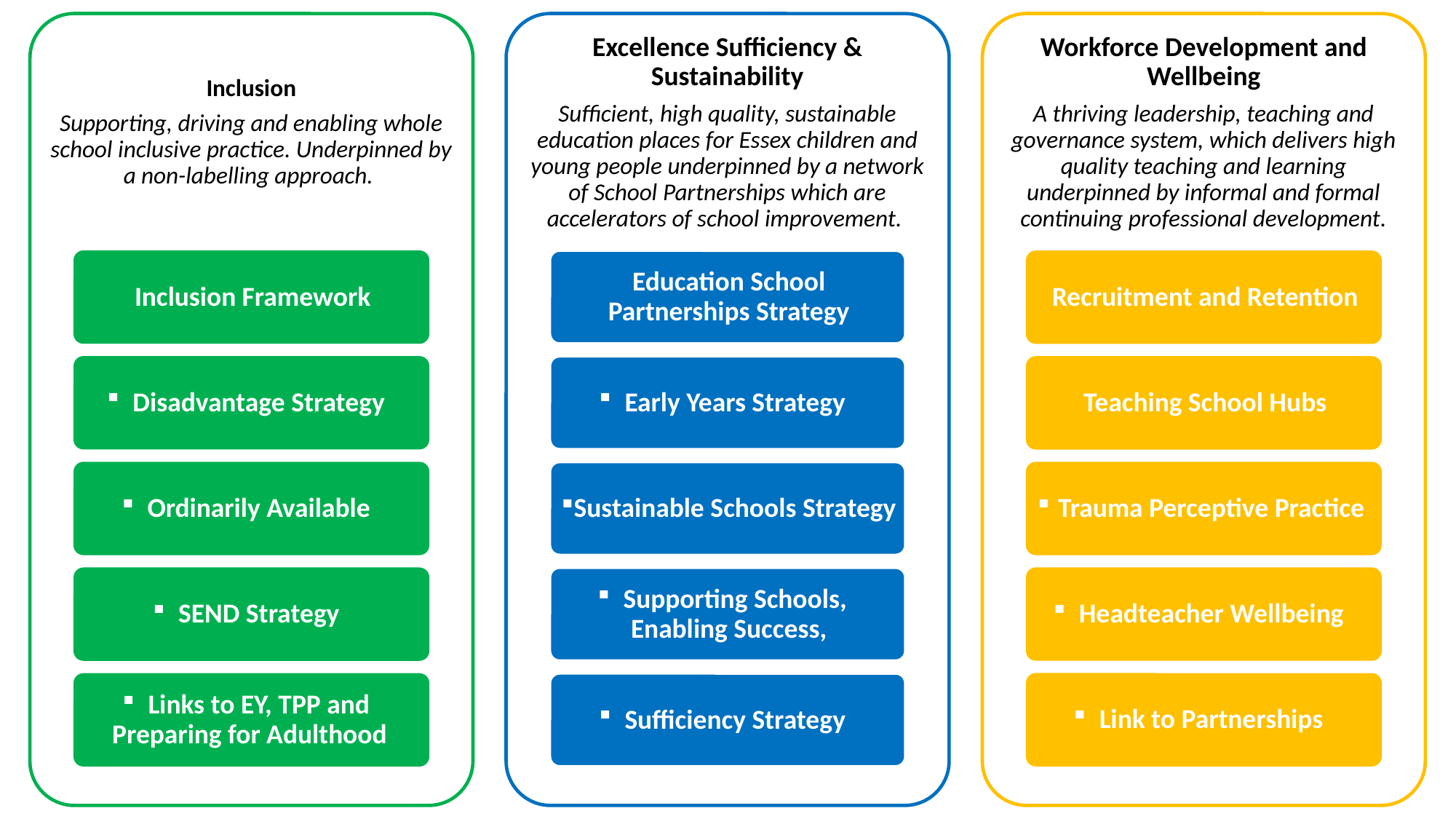

Inclusion
Supporting, driving and enabling whole school inclusive practice. Underpinned by a non-labelling approach.
Inclusion Framework
Disadvantage Strategy
Ordinarily Available
SEND Strategy
Links to EY, TPP and Preparing for Adulthood
Excellence Sufficiency & Sustainability
Sufficient, high quality, sustainable education places for Essex children and young people underpinned by a network of School Partnerships which are accelerators of school improvement.
Education School Partnerships Strategy
Early Years Strategy
Sustainable Schools Strategy
Supporting Schools, Enabling Success,
Sufficiency Strategy
Workforce Development and Wellbeing
A thriving leadership, teaching and governance system, which delivers high quality teaching and learning underpinned by informal and formal continuing professional development.
Recruitment and Retention
Teaching School Hubs
Trauma Perceptive Practice
Headteacher Wellbeing
Link to Partnerships